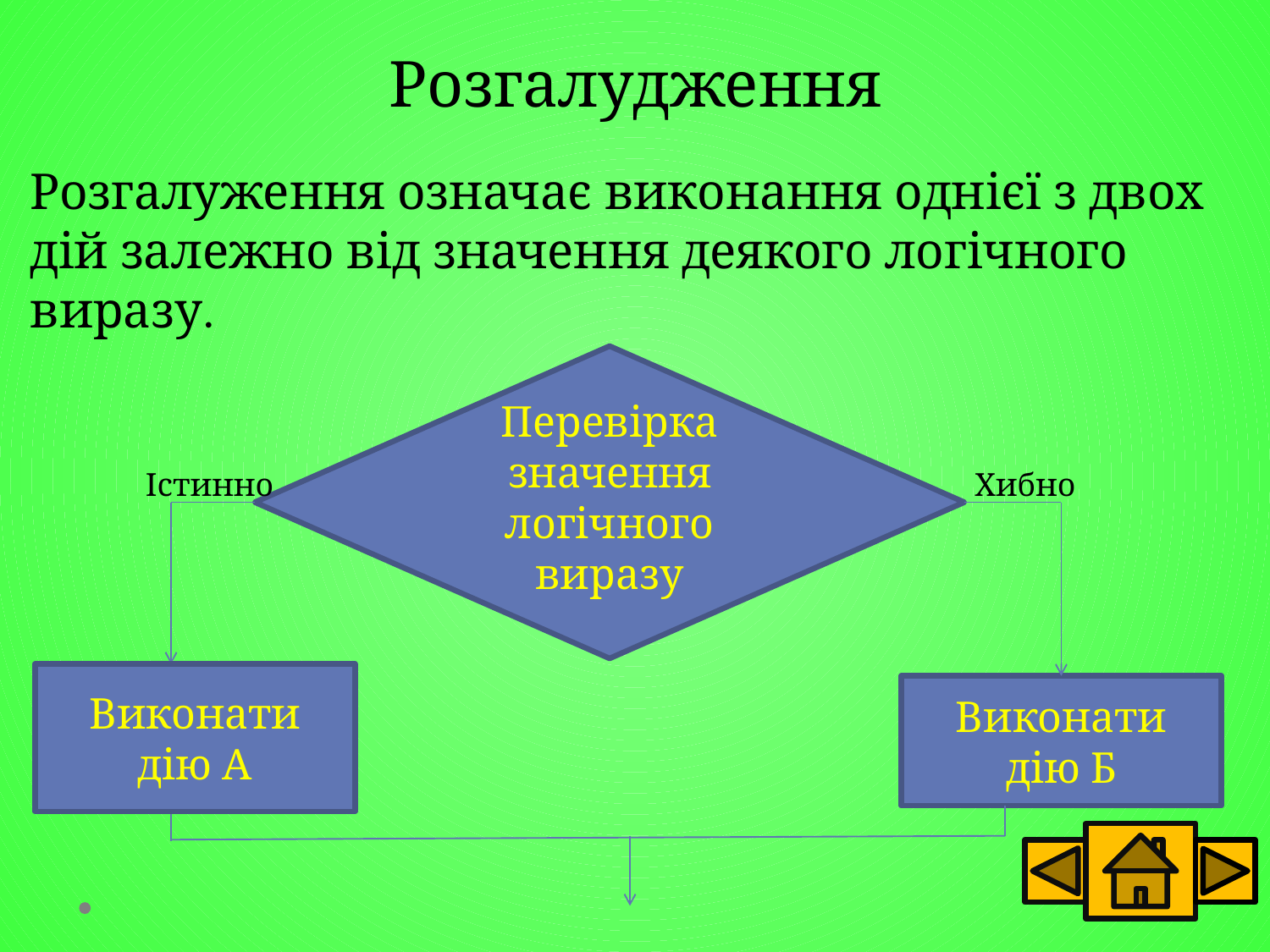

# Розгалудження
Розгалуження означає виконання однієї з двох дій залежно від значення деякого логічного виразу.
                   Перевірка значення логічного виразу

Істинно
Хибно
Виконати дію А
Виконати дію Б